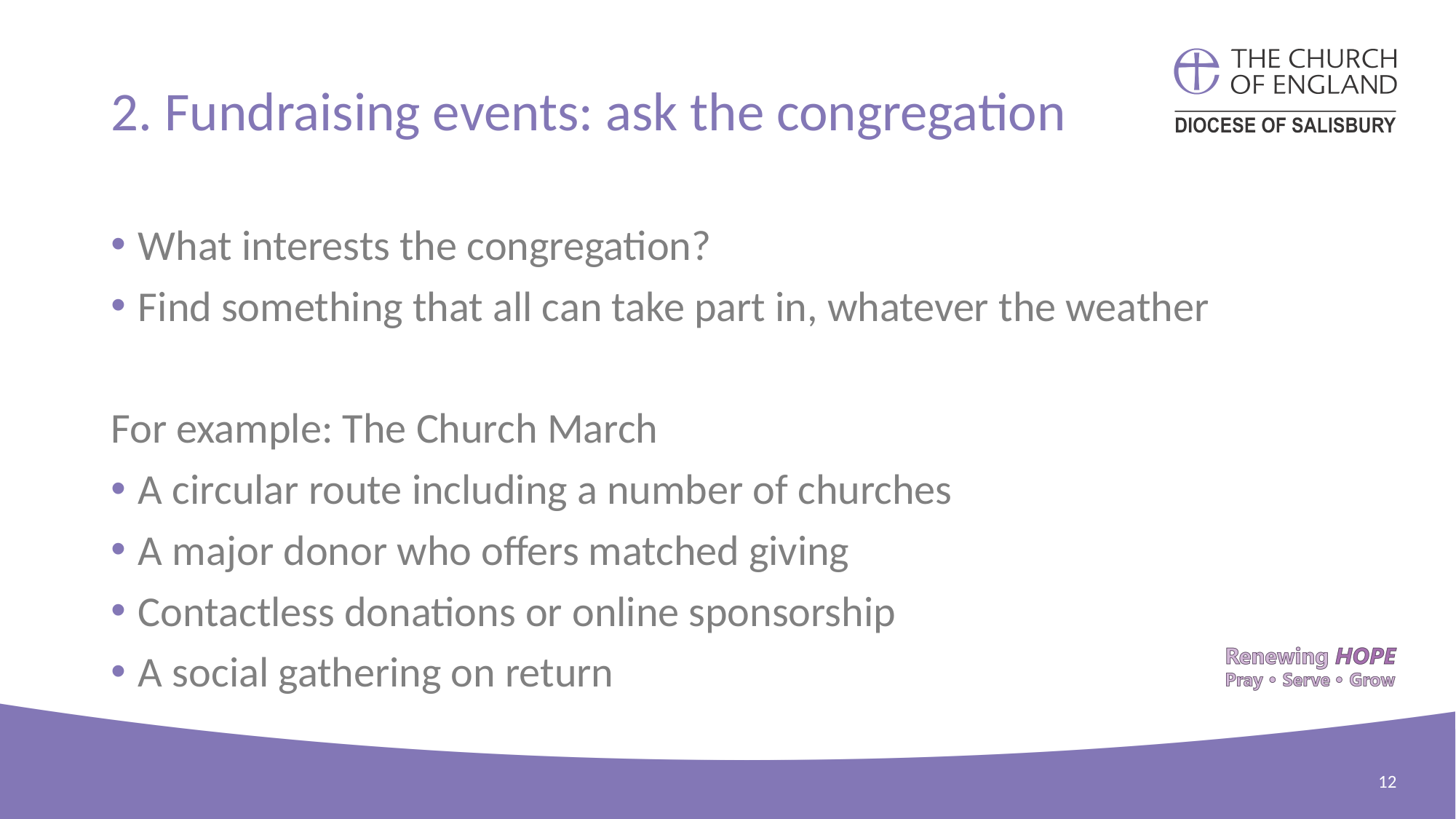

# 2. Fundraising events: ask the congregation
What interests the congregation?
Find something that all can take part in, whatever the weather

For example: The Church March
A circular route including a number of churches
A major donor who offers matched giving
Contactless donations or online sponsorship
A social gathering on return

12